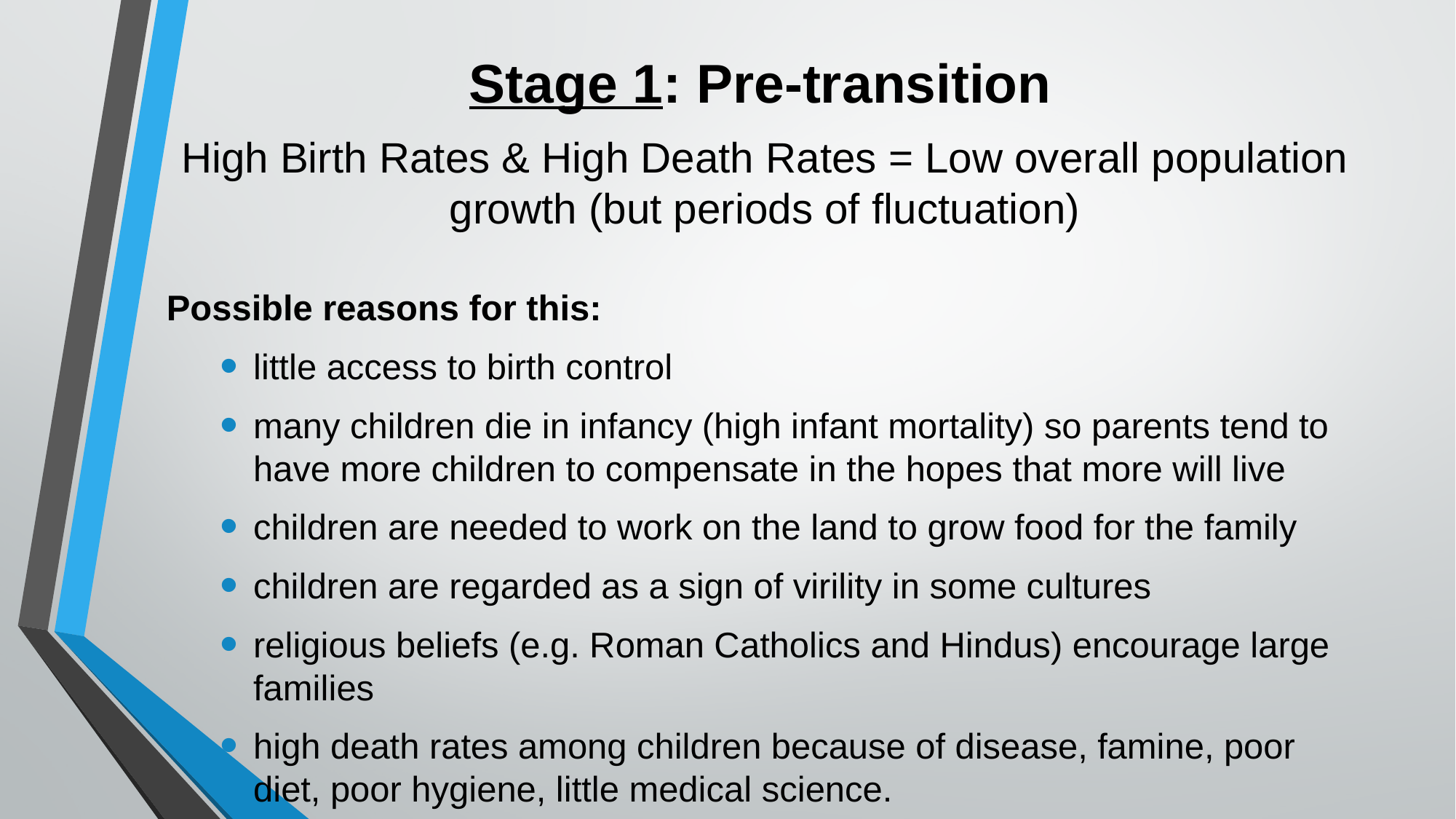

# Stage 1: Pre-transition High Birth Rates & High Death Rates = Low overall population growth (but periods of fluctuation)
Possible reasons for this:
little access to birth control
many children die in infancy (high infant mortality) so parents tend to have more children to compensate in the hopes that more will live
children are needed to work on the land to grow food for the family
children are regarded as a sign of virility in some cultures
religious beliefs (e.g. Roman Catholics and Hindus) encourage large families
high death rates among children because of disease, famine, poor diet, poor hygiene, little medical science.